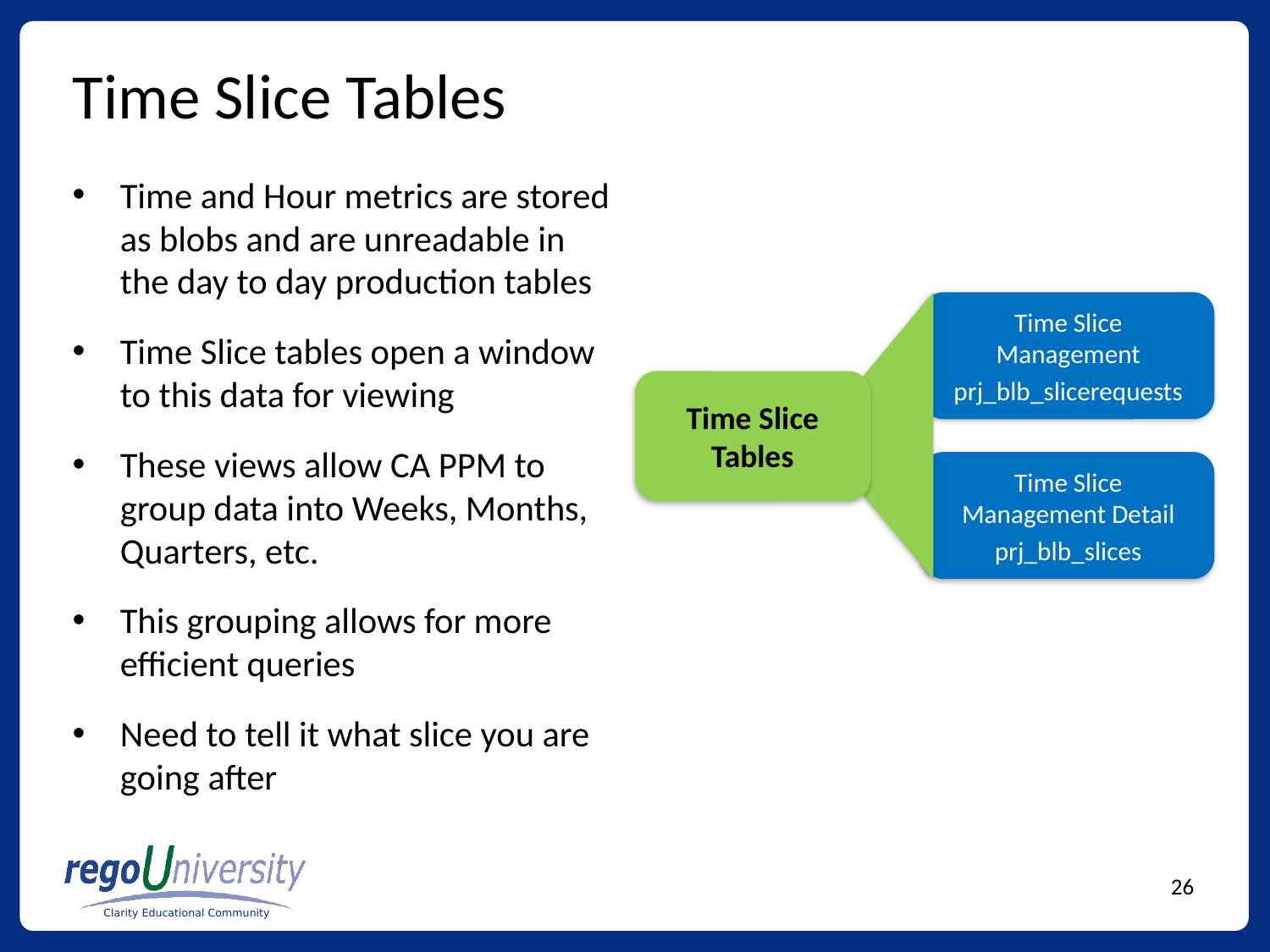

# Time Slice Tables
Time and Hour metrics are stored as blobs and are unreadable in the day to day production tables
Time Slice tables open a window to this data for viewing
These views allow CA PPM to group data into Weeks, Months, Quarters, etc.
This grouping allows for more efficient queries
Need to tell it what slice you are going after
Time Slice Management
prj_blb_slicerequests
Time Slice Management Detail
prj_blb_slices
Time Slice Tables